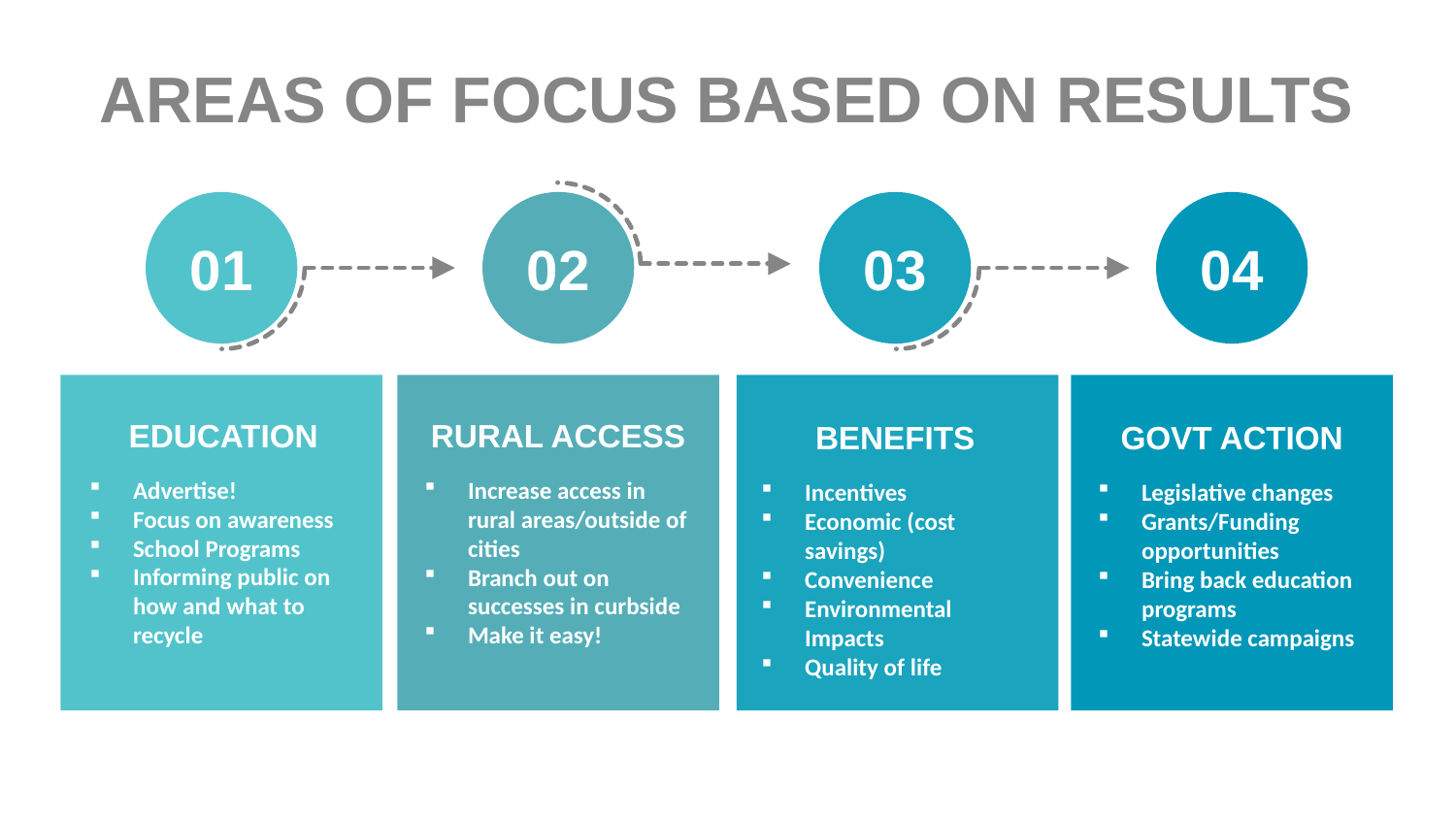

# Areas of Focus based on results

01
02
03
04

Education
Rural Access
BENEFITS
GOVT Action
Advertise!
Focus on awareness
School Programs
Informing public on how and what to recycle

Increase access in rural areas/outside of cities
Branch out on successes in curbside
Make it easy!

Incentives
Economic (cost savings)
Convenience
Environmental Impacts
Quality of life

Legislative changes
Grants/Funding opportunities
Bring back education programs
Statewide campaigns